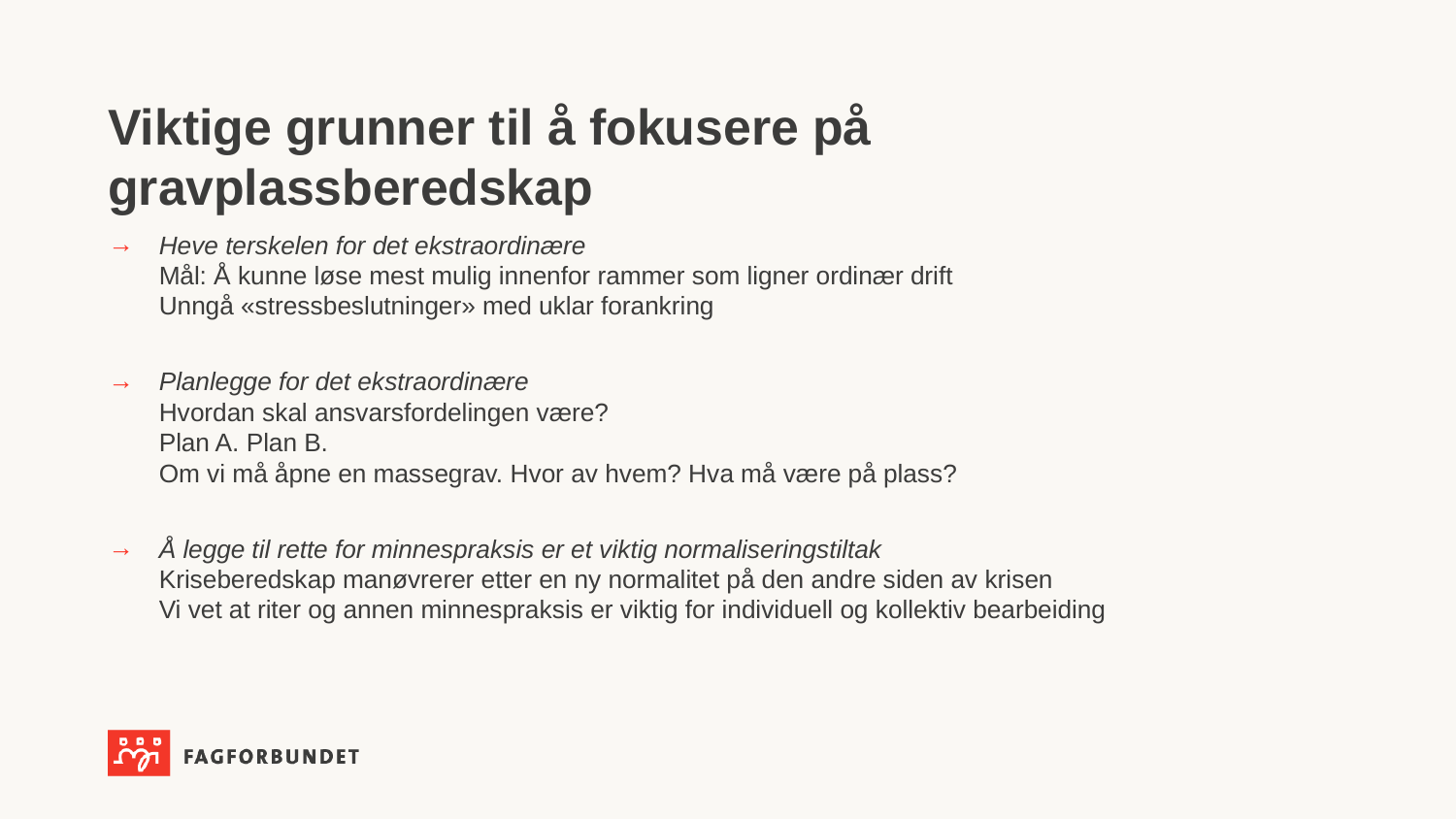

# Viktige grunner til å fokusere på gravplassberedskap
Heve terskelen for det ekstraordinære
Mål: Å kunne løse mest mulig innenfor rammer som ligner ordinær drift
Unngå «stressbeslutninger» med uklar forankring
Planlegge for det ekstraordinære
Hvordan skal ansvarsfordelingen være?
Plan A. Plan B.
Om vi må åpne en massegrav. Hvor av hvem? Hva må være på plass?
Å legge til rette for minnespraksis er et viktig normaliseringstiltak
Kriseberedskap manøvrerer etter en ny normalitet på den andre siden av krisen
Vi vet at riter og annen minnespraksis er viktig for individuell og kollektiv bearbeiding